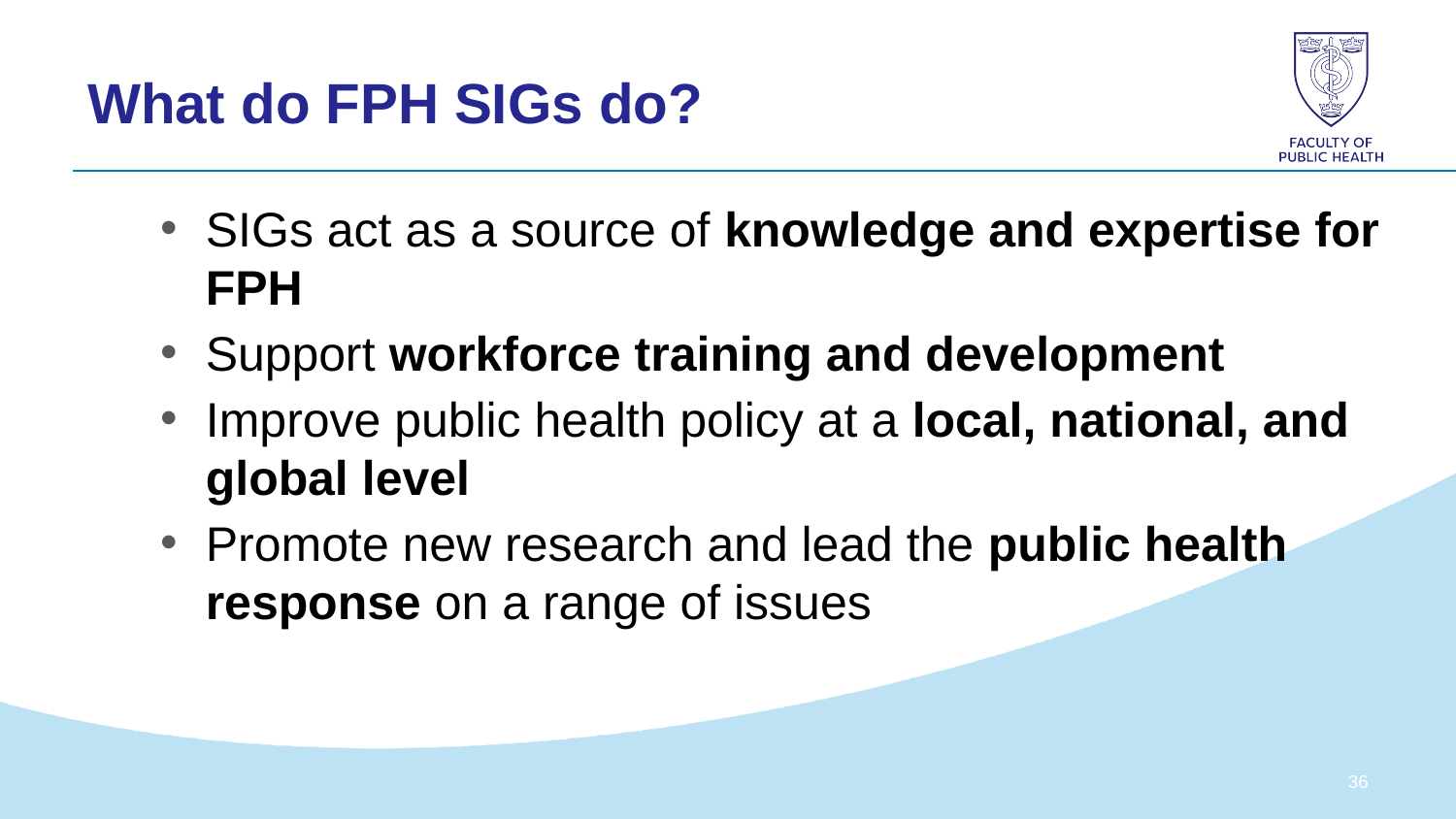

# What do FPH SIGs do?
SIGs act as a source of knowledge and expertise for FPH
Support workforce training and development
Improve public health policy at a local, national, and global level
Promote new research and lead the public health response on a range of issues

36